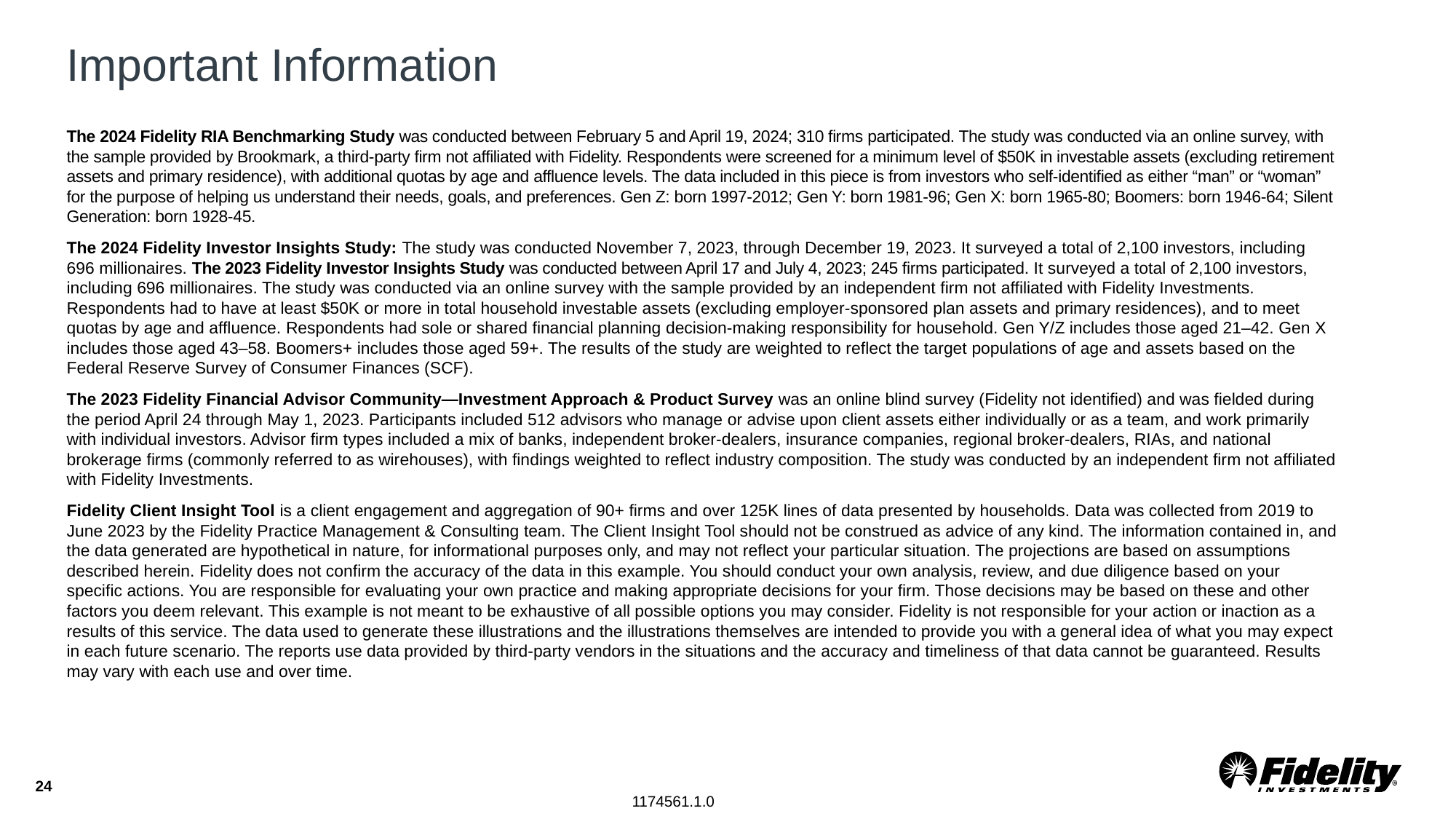

# Important Information
The 2024 Fidelity RIA Benchmarking Study was conducted between February 5 and April 19, 2024; 310 firms participated. The study was conducted via an online survey, with the sample provided by Brookmark, a third-party firm not affiliated with Fidelity. Respondents were screened for a minimum level of $50K in investable assets (excluding retirement assets and primary residence), with additional quotas by age and affluence levels. The data included in this piece is from investors who self-identified as either “man” or “woman” for the purpose of helping us understand their needs, goals, and preferences. Gen Z: born 1997-2012; Gen Y: born 1981-96; Gen X: born 1965-80; Boomers: born 1946-64; Silent Generation: born 1928-45.
The 2024 Fidelity Investor Insights Study: The study was conducted November 7, 2023, through December 19, 2023. It surveyed a total of 2,100 investors, including 696 millionaires. The 2023 Fidelity Investor Insights Study was conducted between April 17 and July 4, 2023; 245 firms participated. It surveyed a total of 2,100 investors, including 696 millionaires. The study was conducted via an online survey with the sample provided by an independent firm not affiliated with Fidelity Investments. Respondents had to have at least $50K or more in total household investable assets (excluding employer-sponsored plan assets and primary residences), and to meet quotas by age and affluence. Respondents had sole or shared financial planning decision-making responsibility for household. Gen Y/Z includes those aged 21–42. Gen X includes those aged 43–58. Boomers+ includes those aged 59+. The results of the study are weighted to reflect the target populations of age and assets based on the Federal Reserve Survey of Consumer Finances (SCF).
The 2023 Fidelity Financial Advisor Community—Investment Approach & Product Survey was an online blind survey (Fidelity not identified) and was fielded during the period April 24 through May 1, 2023. Participants included 512 advisors who manage or advise upon client assets either individually or as a team, and work primarily with individual investors. Advisor firm types included a mix of banks, independent broker-dealers, insurance companies, regional broker-dealers, RIAs, and national brokerage firms (commonly referred to as wirehouses), with findings weighted to reflect industry composition. The study was conducted by an independent firm not affiliated with Fidelity Investments.
Fidelity Client Insight Tool is a client engagement and aggregation of 90+ firms and over 125K lines of data presented by households. Data was collected from 2019 to June 2023 by the Fidelity Practice Management & Consulting team. The Client Insight Tool should not be construed as advice of any kind. The information contained in, and the data generated are hypothetical in nature, for informational purposes only, and may not reflect your particular situation. The projections are based on assumptions described herein. Fidelity does not confirm the accuracy of the data in this example. You should conduct your own analysis, review, and due diligence based on your specific actions. You are responsible for evaluating your own practice and making appropriate decisions for your firm. Those decisions may be based on these and other factors you deem relevant. This example is not meant to be exhaustive of all possible options you may consider. Fidelity is not responsible for your action or inaction as a results of this service. The data used to generate these illustrations and the illustrations themselves are intended to provide you with a general idea of what you may expect in each future scenario. The reports use data provided by third-party vendors in the situations and the accuracy and timeliness of that data cannot be guaranteed. Results may vary with each use and over time.

24
1174561.1.0